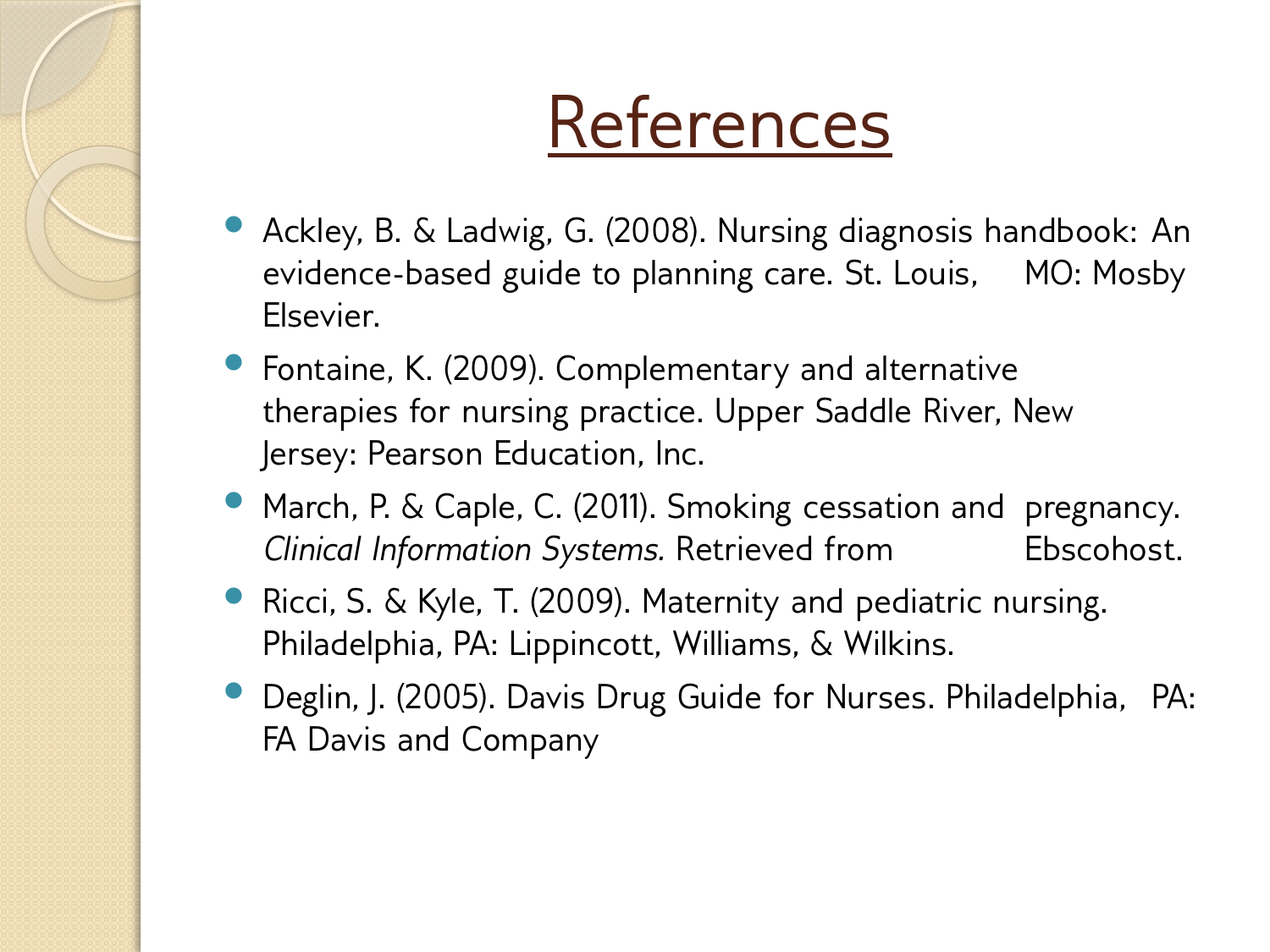

# References
Ackley, B. & Ladwig, G. (2008). Nursing diagnosis handbook: 	An evidence-based guide to planning care. St. Louis, 	MO: Mosby Elsevier.
Fontaine, K. (2009). Complementary and alternative 	therapies for nursing practice. Upper Saddle River, New 	Jersey: Pearson Education, Inc.
March, P. & Caple, C. (2011). Smoking cessation and 	pregnancy. Clinical Information Systems. Retrieved from 	Ebscohost.
Ricci, S. & Kyle, T. (2009). Maternity and pediatric nursing. 	Philadelphia, PA: Lippincott, Williams, & Wilkins.
Deglin, J. (2005). Davis Drug Guide for Nurses. Philadelphia, 	PA: FA Davis and Company